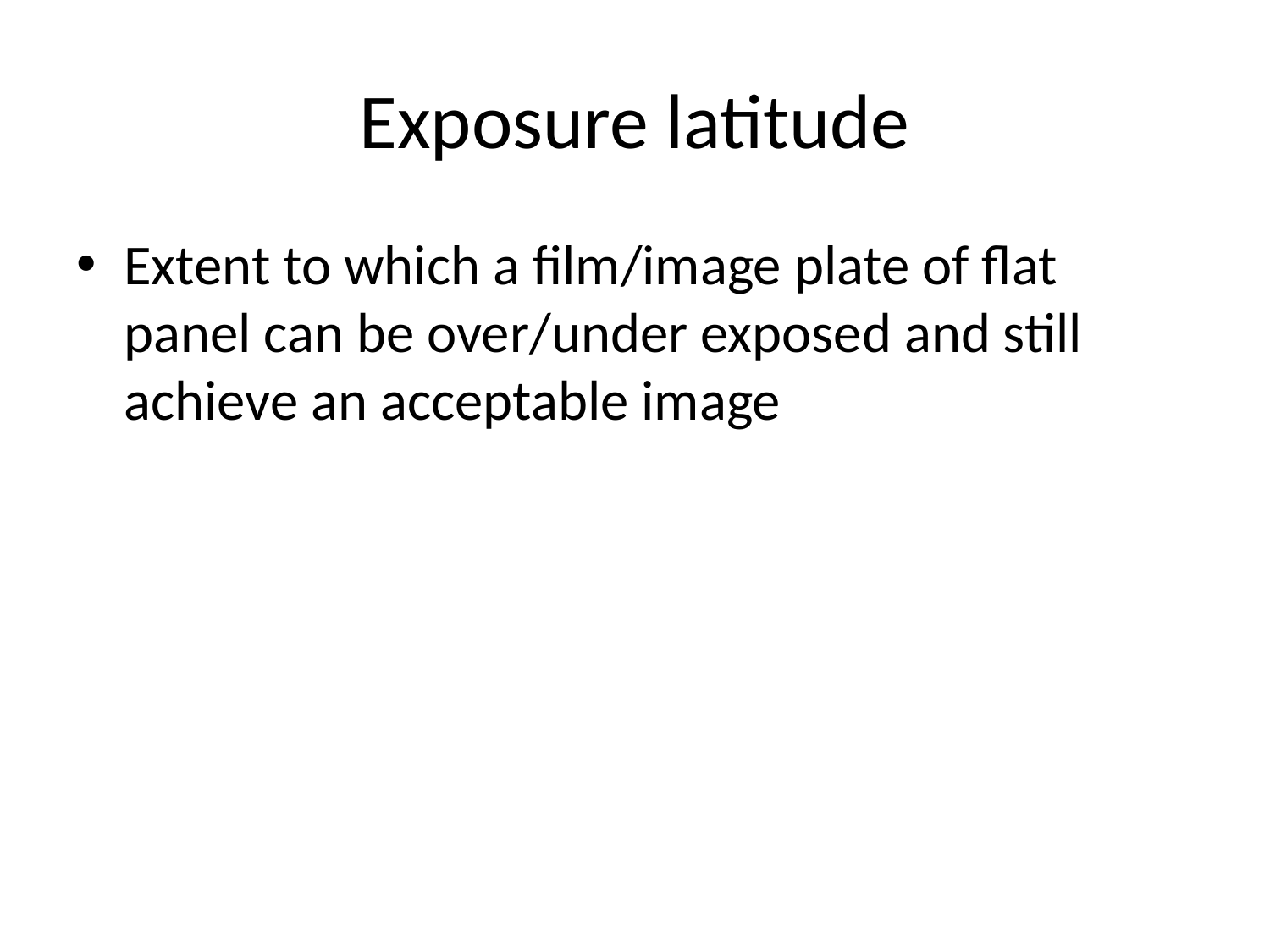

# Exposure latitude
Extent to which a film/image plate of flat panel can be over/under exposed and still achieve an acceptable image